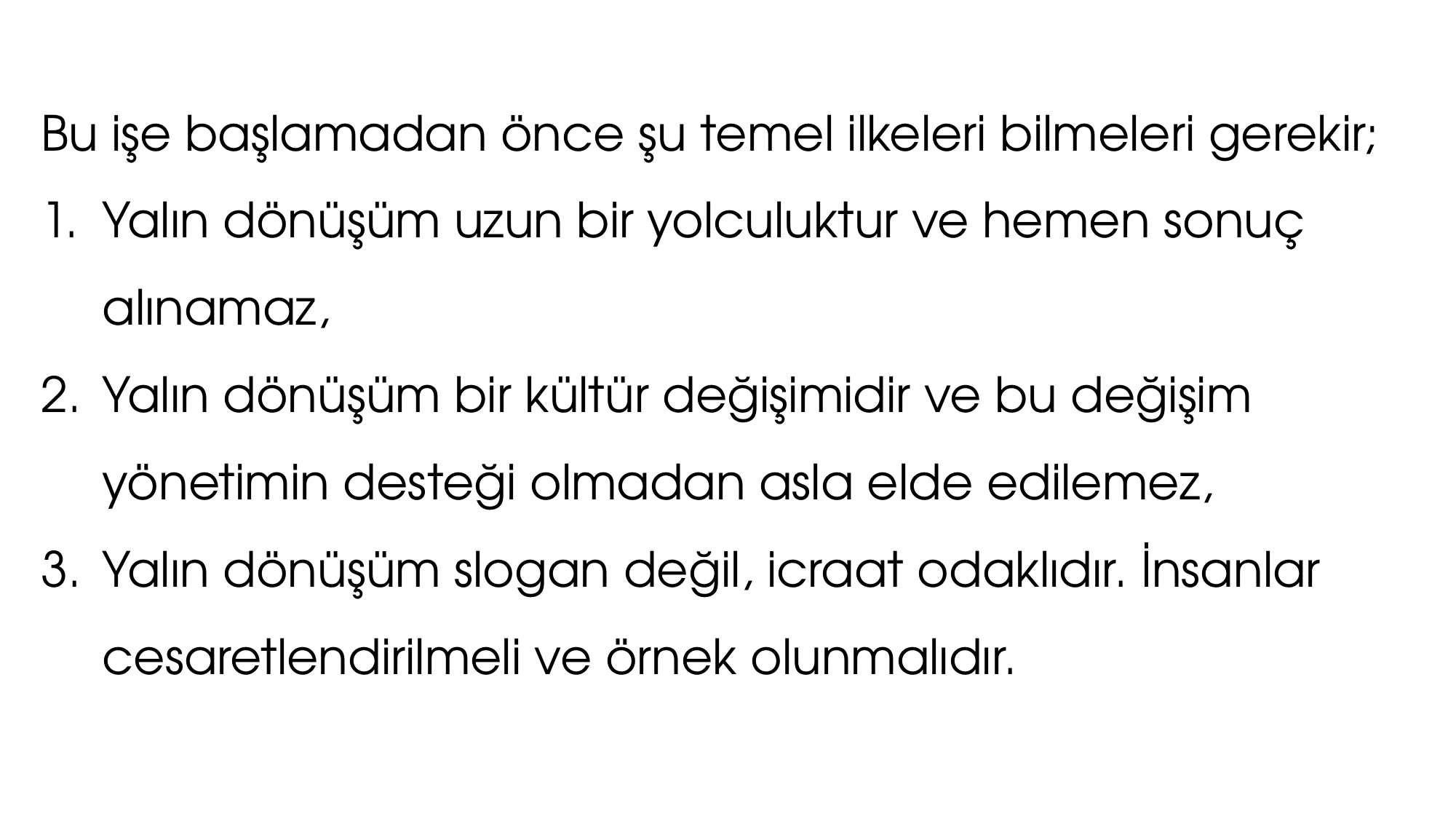

#
Bu işe başlamadan önce şu temel ilkeleri bilmeleri gerekir;
Yalın dönüşüm uzun bir yolculuktur ve hemen sonuç alınamaz,
Yalın dönüşüm bir kültür değişimidir ve bu değişim yönetimin desteği olmadan asla elde edilemez,
Yalın dönüşüm slogan değil, icraat odaklıdır. İnsanlar cesaretlendirilmeli ve örnek olunmalıdır.